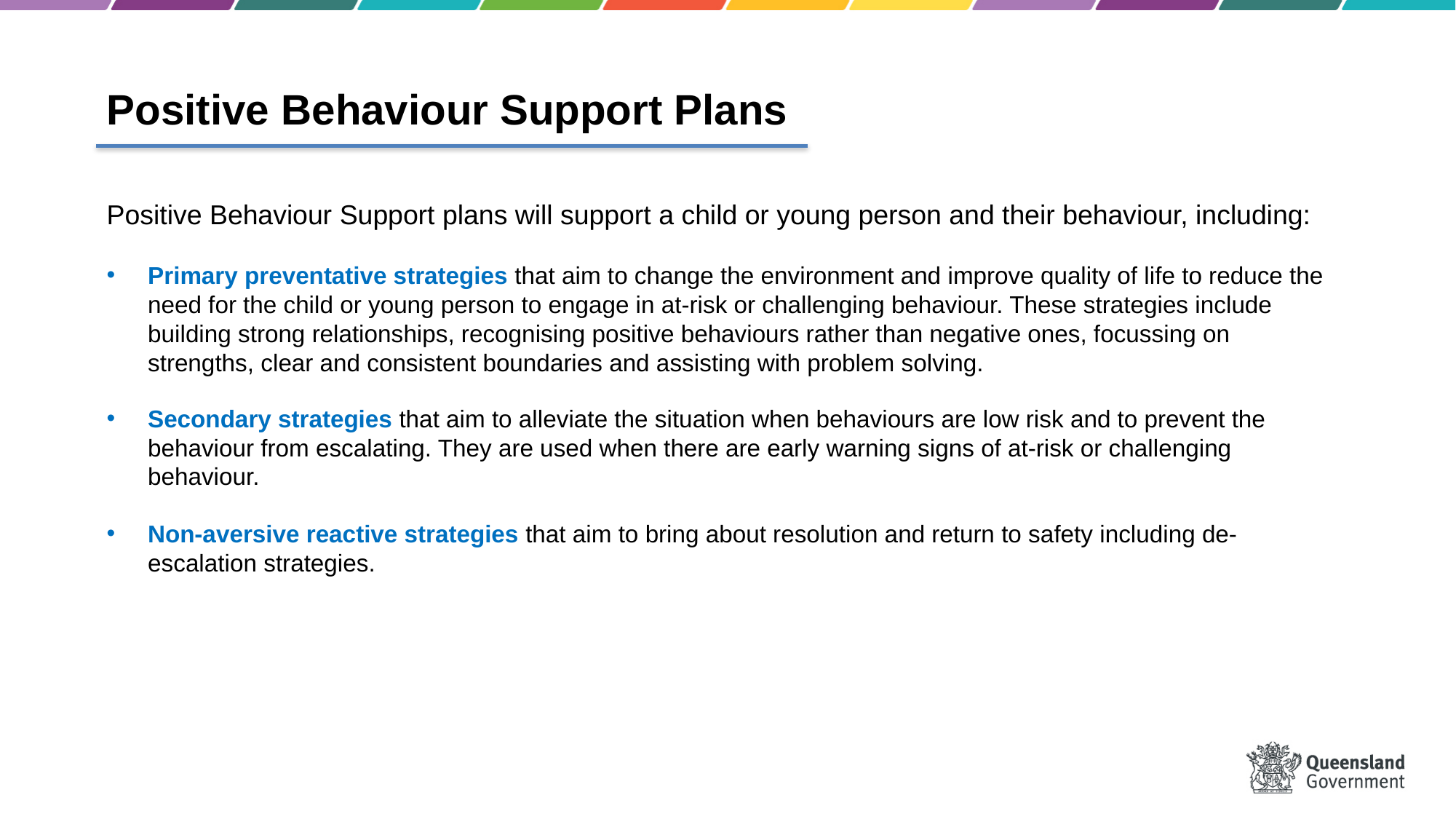

Positive Behaviour Support Plans
Positive Behaviour Support plans will support a child or young person and their behaviour, including:

Primary preventative strategies that aim to change the environment and improve quality of life to reduce the need for the child or young person to engage in at-risk or challenging behaviour. These strategies include building strong relationships, recognising positive behaviours rather than negative ones, focussing on strengths, clear and consistent boundaries and assisting with problem solving.

Secondary strategies that aim to alleviate the situation when behaviours are low risk and to prevent the behaviour from escalating. They are used when there are early warning signs of at-risk or challenging behaviour.

Non-aversive reactive strategies that aim to bring about resolution and return to safety including de-escalation strategies.